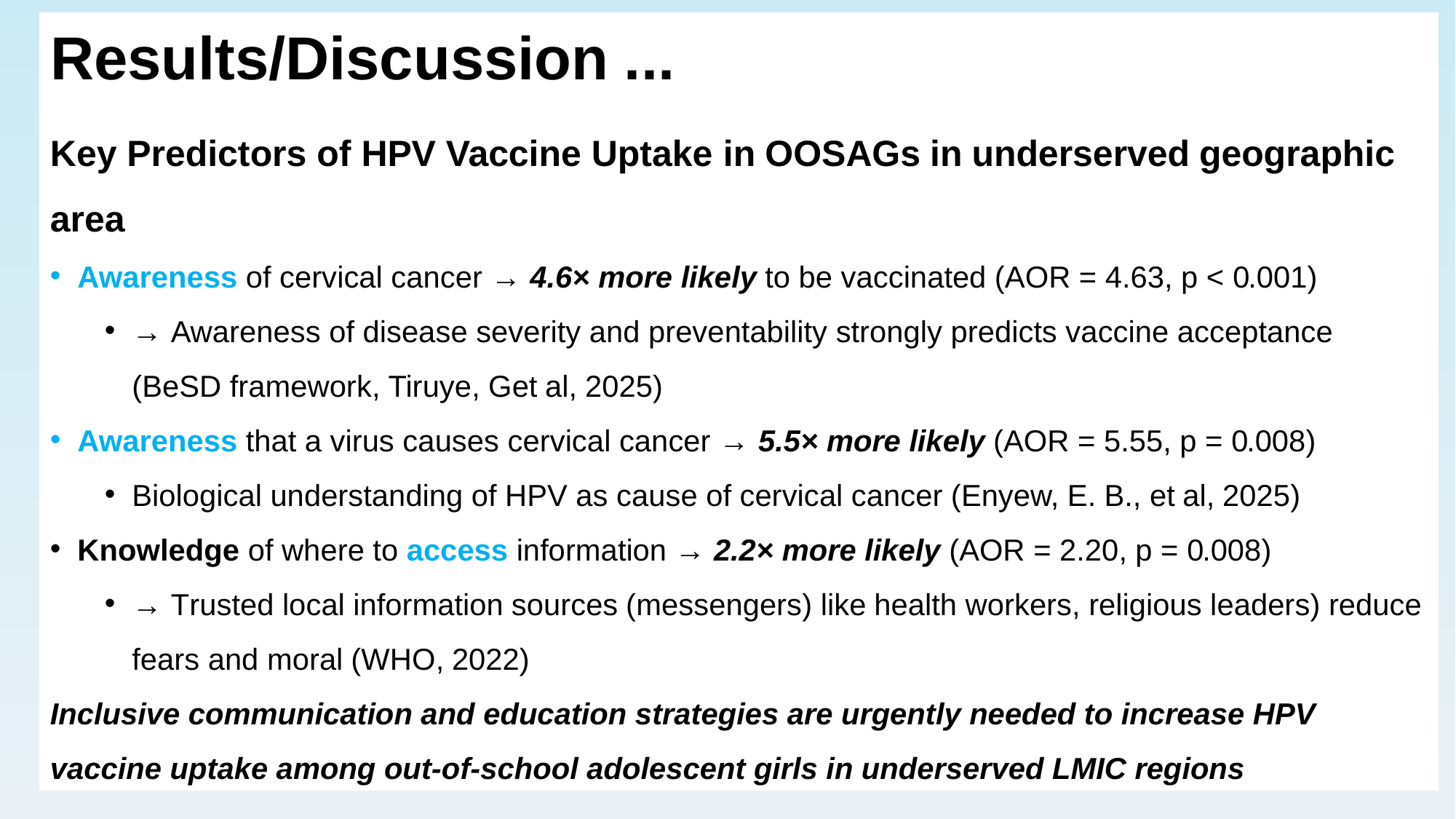

# Results/Discussion ...
Key Predictors of HPV Vaccine Uptake in OOSAGs in underserved geographic area
Awareness of cervical cancer → 4.6× more likely to be vaccinated (AOR = 4.63, p < 0.001)
→ Awareness of disease severity and preventability strongly predicts vaccine acceptance (BeSD framework, Tiruye, Get al, 2025)
Awareness that a virus causes cervical cancer → 5.5× more likely (AOR = 5.55, p = 0.008)
Biological understanding of HPV as cause of cervical cancer (Enyew, E. B., et al, 2025)
Knowledge of where to access information → 2.2× more likely (AOR = 2.20, p = 0.008)
→ Trusted local information sources (messengers) like health workers, religious leaders) reduce fears and moral (WHO, 2022)
Inclusive communication and education strategies are urgently needed to increase HPV vaccine uptake among out-of-school adolescent girls in underserved LMIC regions
26
BeSD of HPV Vaccine Uptake